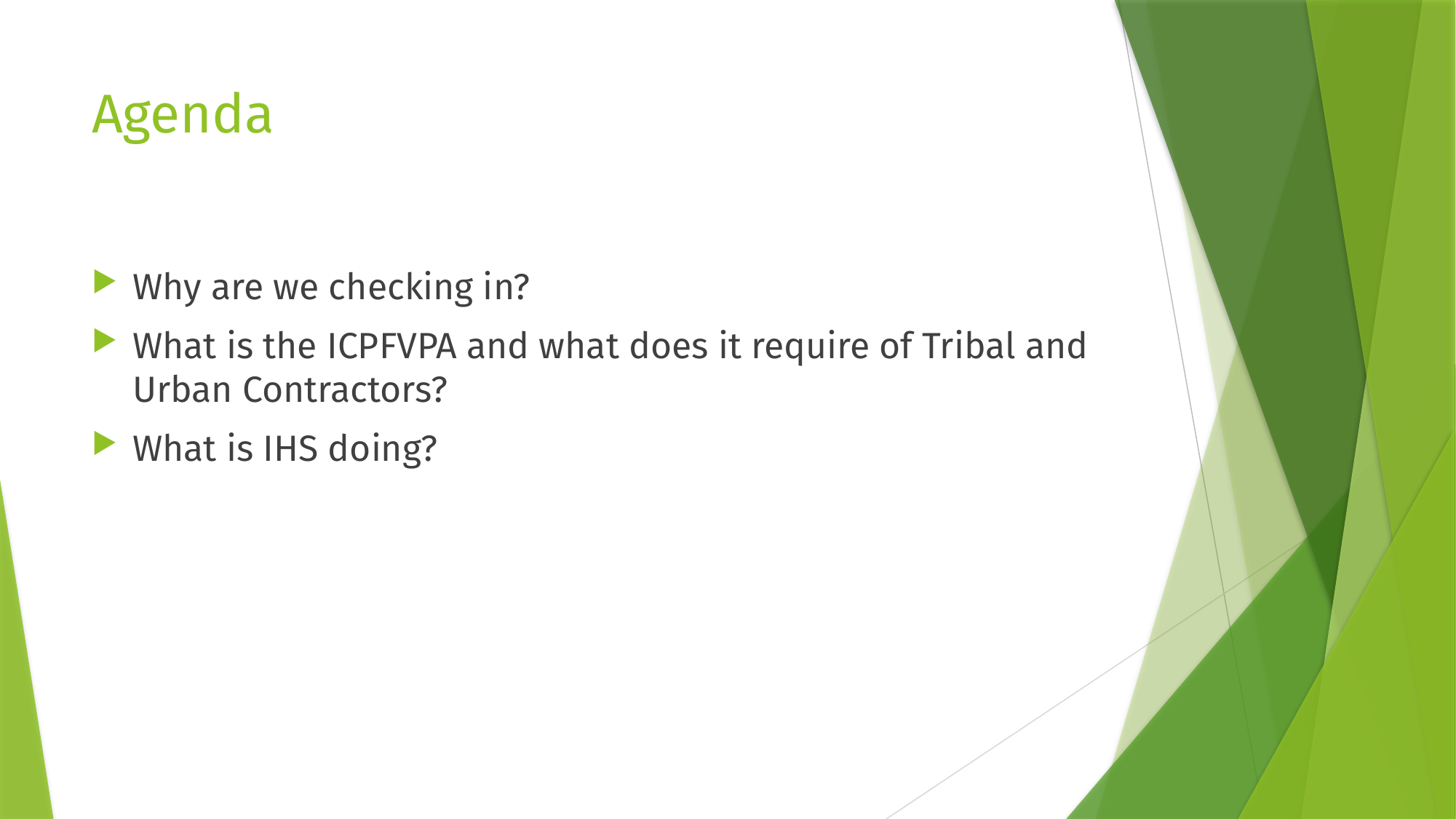

# Agenda
Why are we checking in?
What is the ICPFVPA and what does it require of Tribal and Urban Contractors?
What is IHS doing?